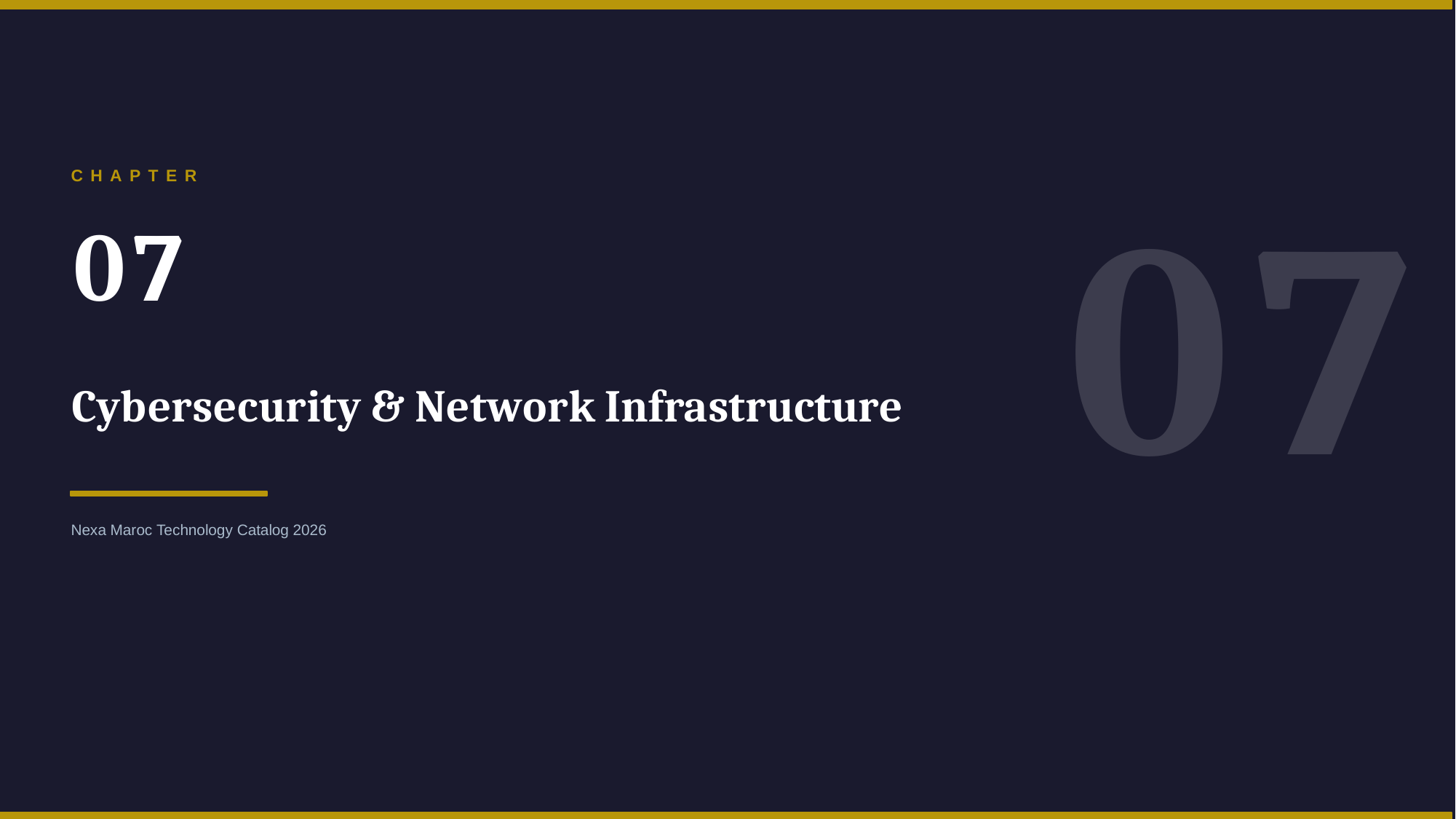

07
CHAPTER
07
Cybersecurity & Network Infrastructure

Nexa Maroc Technology Catalog 2026